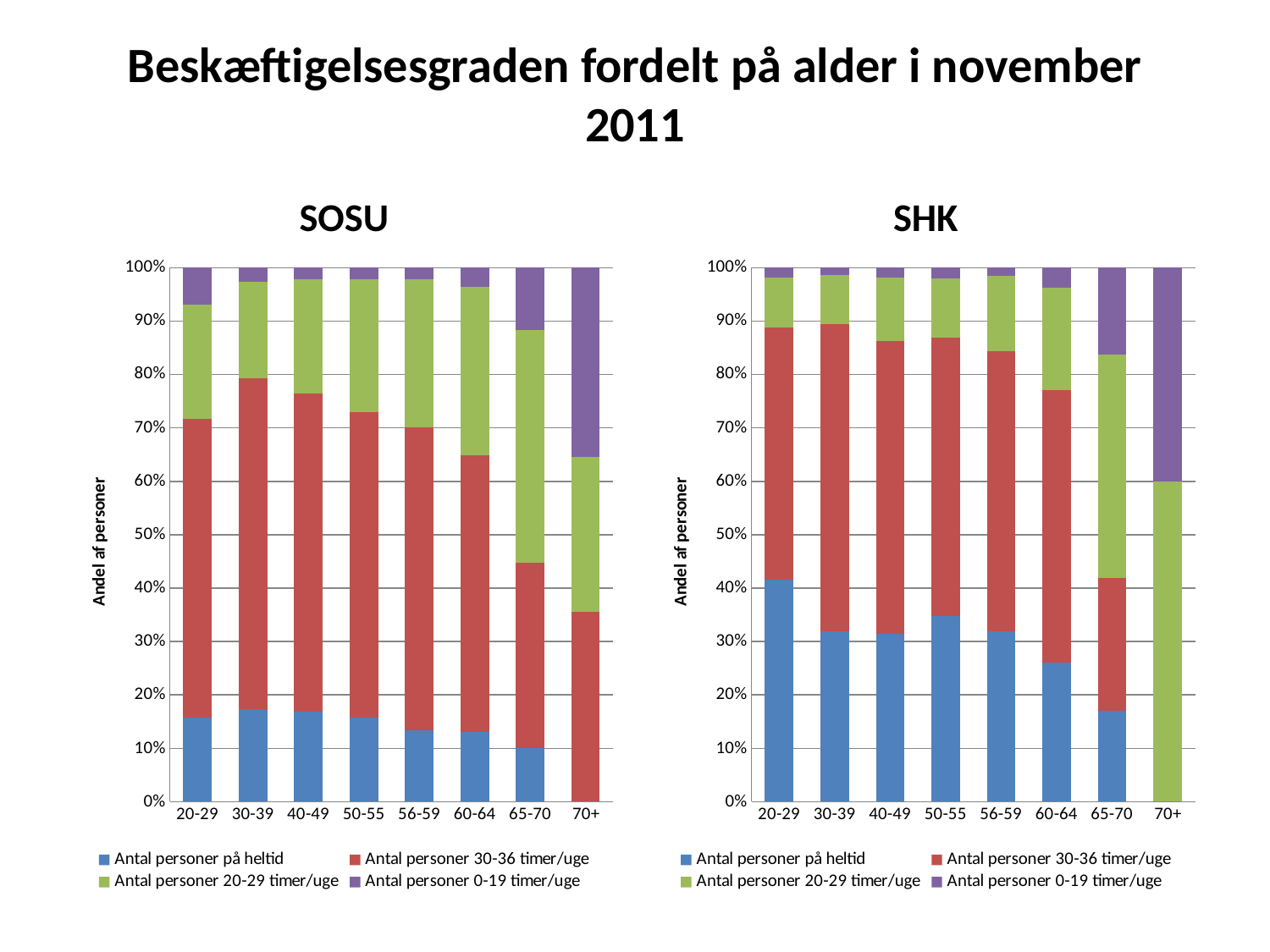

# Beskæftigelsesgraden fordelt på alder i november 2011
SOSU
SHK

### Chart

| Category | Antal personer på heltid | Antal personer 30-36 timer/uge | Antal personer 20-29 timer/uge | Antal personer 0-19 timer/uge |
|---|---|---|---|---|
| 20-29 | 1103.0 | 3895.0 | 1485.0 | 482.0 |
| 30-39 | 2208.0 | 7922.0 | 2305.0 | 336.0 |
| 40-49 | 3309.0 | 11618.0 | 4186.0 | 418.0 |
| 50-55 | 2304.0 | 8391.0 | 3647.0 | 316.0 |
| 56-59 | 1186.0 | 5050.0 | 2460.0 | 195.0 |
| 60-64 | 588.0 | 2342.0 | 1420.0 | 165.0 |
| 65-70 | 67.0 | 233.0 | 293.0 | 78.0 |
| 70+ | 0.0 | 11.0 | 9.0 | 11.0 |

### Chart

| Category | Antal personer på heltid | Antal personer 30-36 timer/uge | Antal personer 20-29 timer/uge | Antal personer 0-19 timer/uge |
|---|---|---|---|---|
| 20-29 | 686.0 | 777.0 | 156.0 | 30.0 |
| 30-39 | 1963.0 | 3538.0 | 570.0 | 80.0 |
| 40-49 | 2059.0 | 3573.0 | 782.0 | 120.0 |
| 50-55 | 1365.0 | 2045.0 | 436.0 | 77.0 |
| 56-59 | 761.0 | 1246.0 | 336.0 | 37.0 |
| 60-64 | 309.0 | 606.0 | 229.0 | 44.0 |
| 65-70 | 20.0 | 29.0 | 49.0 | 19.0 |
| 70+ | 0.0 | 0.0 | 3.0 | 2.0 |